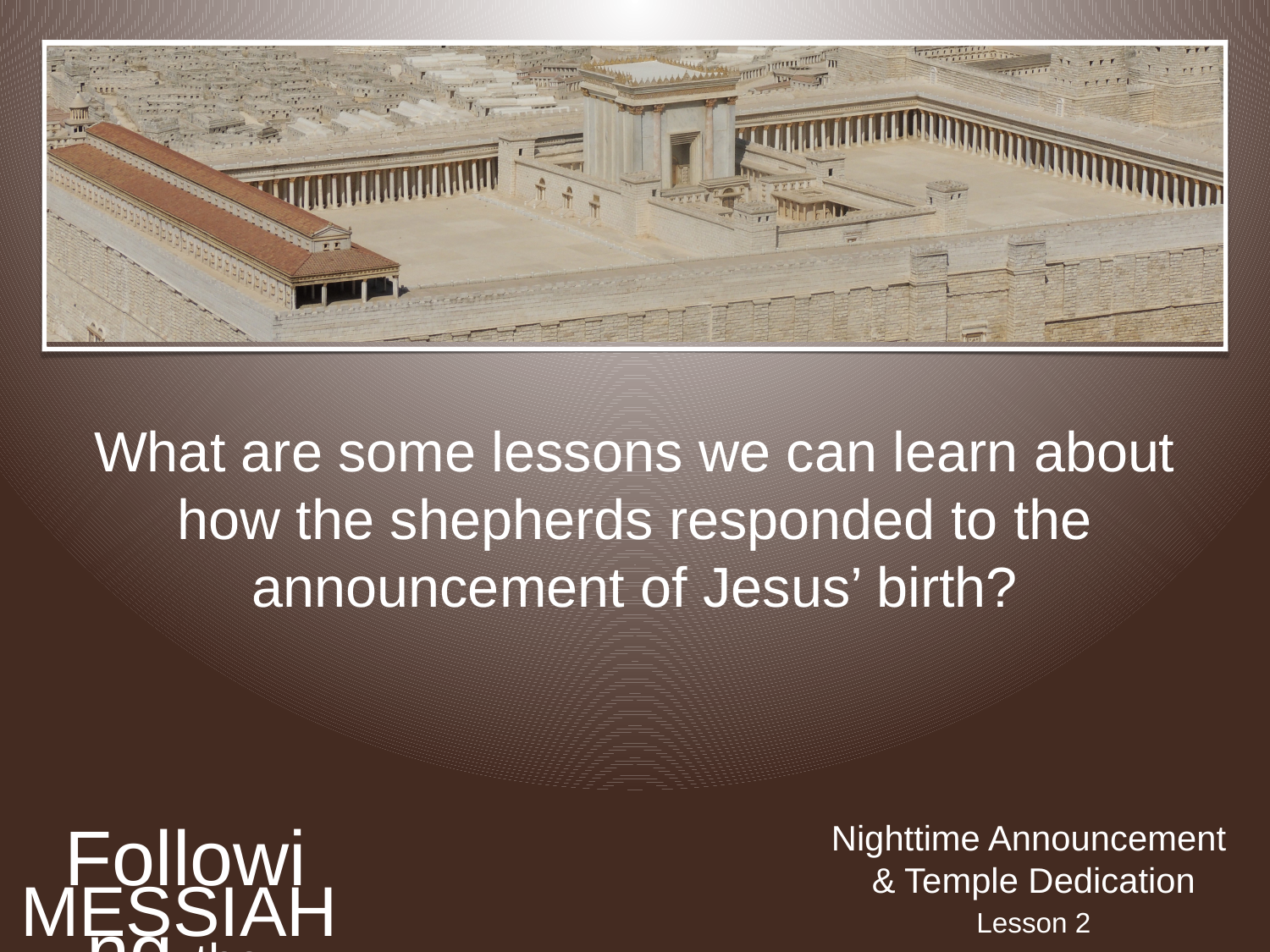

What are some lessons we can learn about how the shepherds responded to the announcement of Jesus’ birth?
Following the
Nighttime Announcement
& Temple Dedication
Messiah
Lesson 2